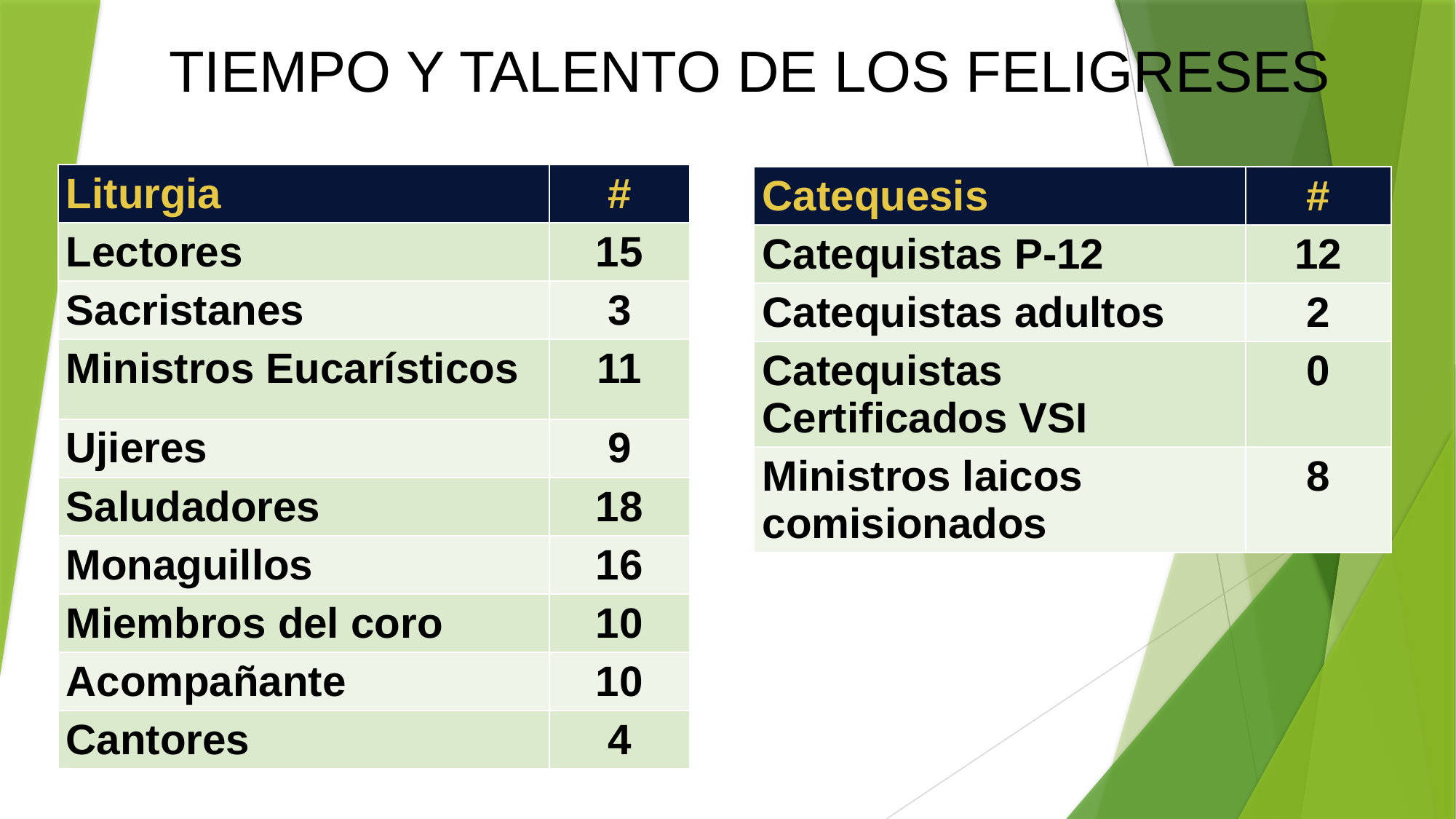

# TIEMPO Y TALENTO DE LOS FELIGRESES
| Liturgia | # |
| --- | --- |
| Lectores | 15 |
| Sacristanes | 3 |
| Ministros Eucarísticos | 11 |
| Ujieres | 9 |
| Saludadores | 18 |
| Monaguillos | 16 |
| Miembros del coro | 10 |
| Acompañante | 10 |
| Cantores | 4 |
| Catequesis | # |
| --- | --- |
| Catequistas P-12 | 12 |
| Catequistas adultos | 2 |
| Catequistas Certificados VSI | 0 |
| Ministros laicos comisionados | 8 |